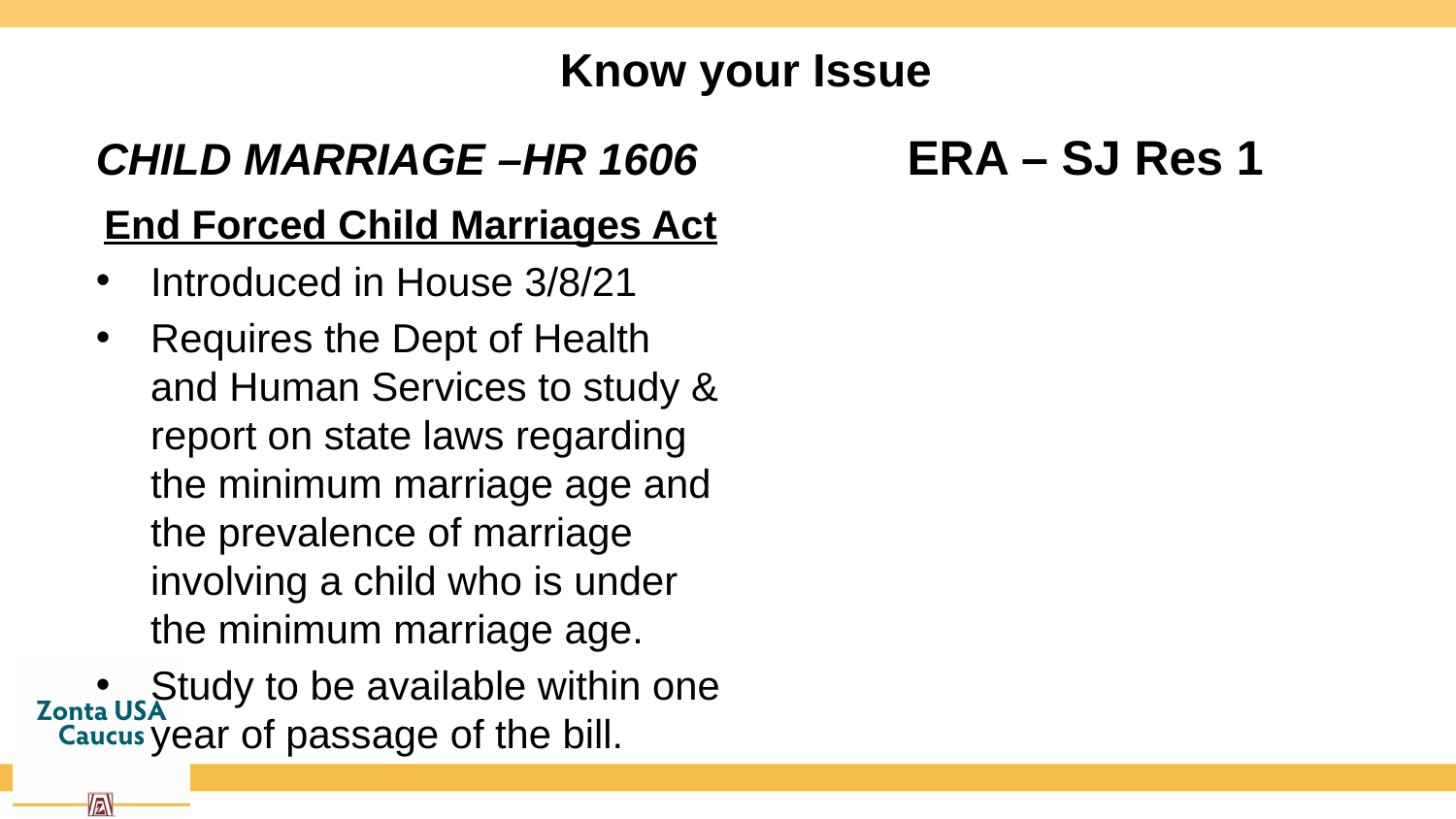

# Know your Issue
CHILD MARRIAGE –HR 1606
ERA – SJ Res 1
End Forced Child Marriages Act
Introduced in House 3/8/21
Requires the Dept of Health and Human Services to study & report on state laws regarding the minimum marriage age and the prevalence of marriage involving a child who is under the minimum marriage age.
Study to be available within one year of passage of the bill.